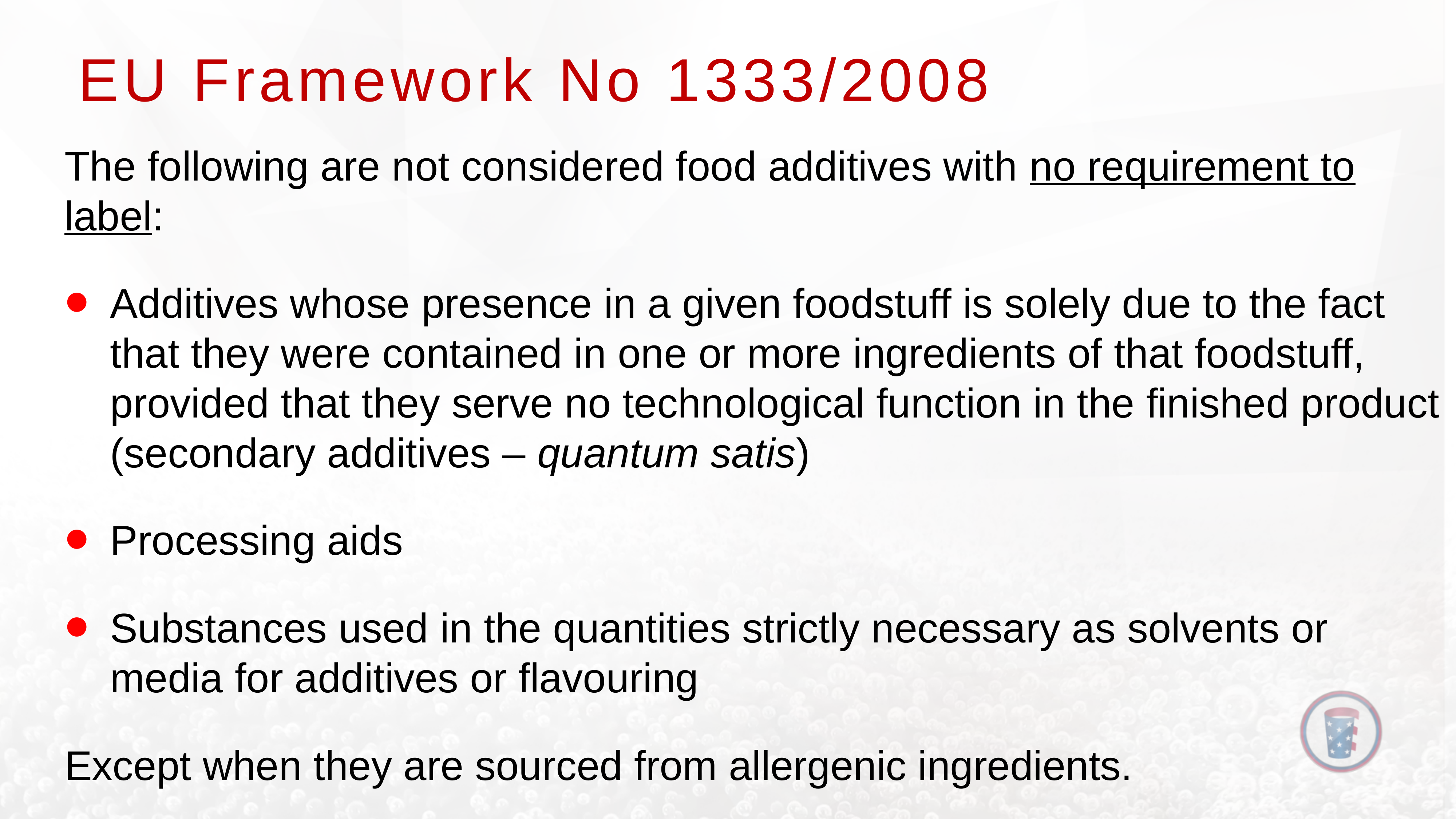

# EU Framework No 1333/2008
The following are not considered food additives with no requirement to label:
Additives whose presence in a given foodstuff is solely due to the fact that they were contained in one or more ingredients of that foodstuff, provided that they serve no technological function in the finished product (secondary additives – quantum satis)
Processing aids
Substances used in the quantities strictly necessary as solvents or media for additives or flavouring
Except when they are sourced from allergenic ingredients.